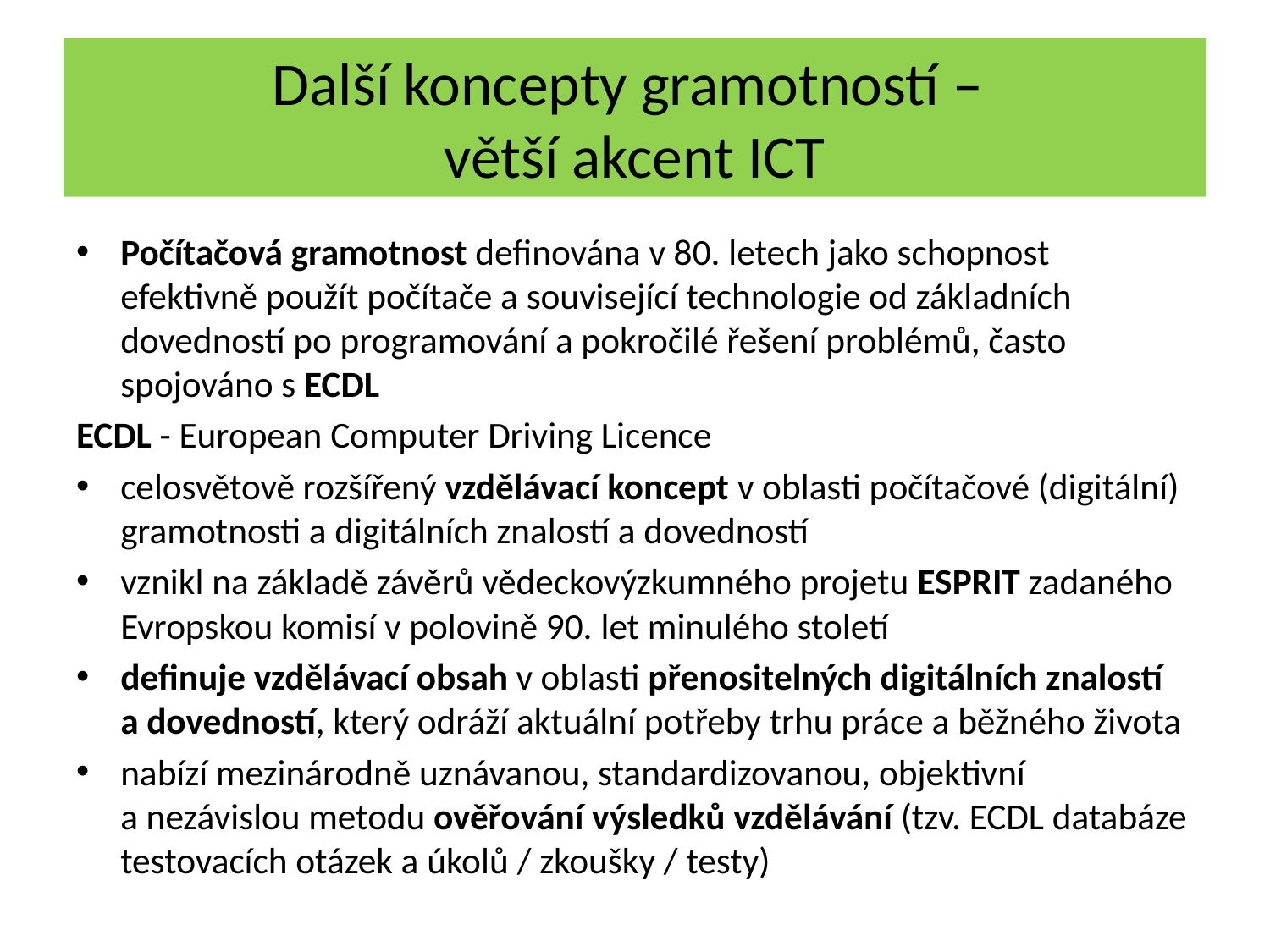

# Další koncepty gramotností – větší akcent ICT
Počítačová gramotnost definována v 80. letech jako schopnost efektivně použít počítače a související technologie od základních dovedností po programování a pokročilé řešení problémů, často spojováno s ECDL
ECDL - European Computer Driving Licence
celosvětově rozšířený vzdělávací koncept v oblasti počítačové (digitální) gramotnosti a digitálních znalostí a dovedností
vznikl na základě závěrů vědeckovýzkumného projetu ESPRIT zadaného Evropskou komisí v polovině 90. let minulého století
definuje vzdělávací obsah v oblasti přenositelných digitálních znalostí a dovedností, který odráží aktuální potřeby trhu práce a běžného života
nabízí mezinárodně uznávanou, standardizovanou, objektivní a nezávislou metodu ověřování výsledků vzdělávání (tzv. ECDL databáze testovacích otázek a úkolů / zkoušky / testy)